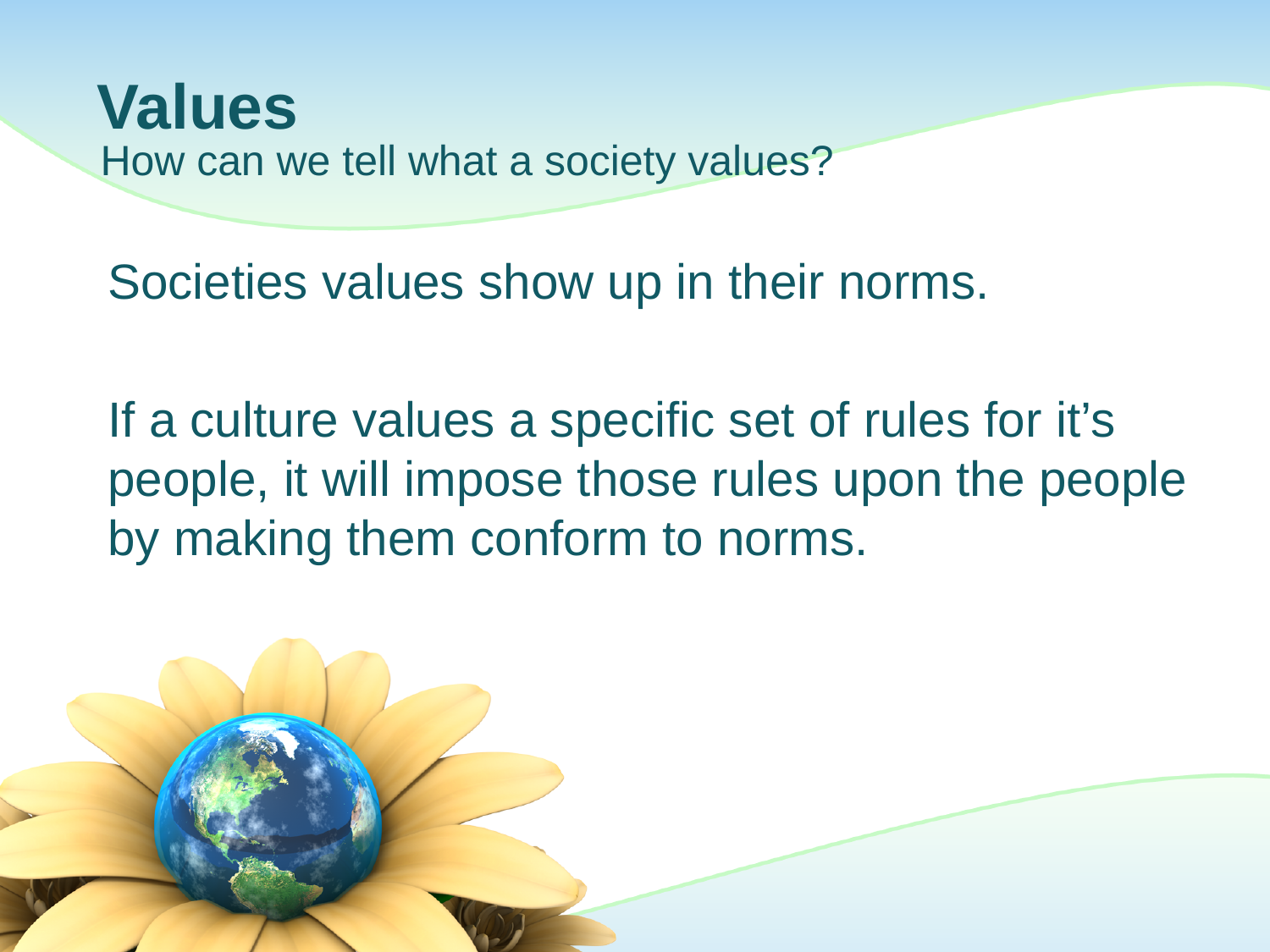

# Values
How can we tell what a society values?
Societies values show up in their norms.

If a culture values a specific set of rules for it’s people, it will impose those rules upon the people by making them conform to norms.